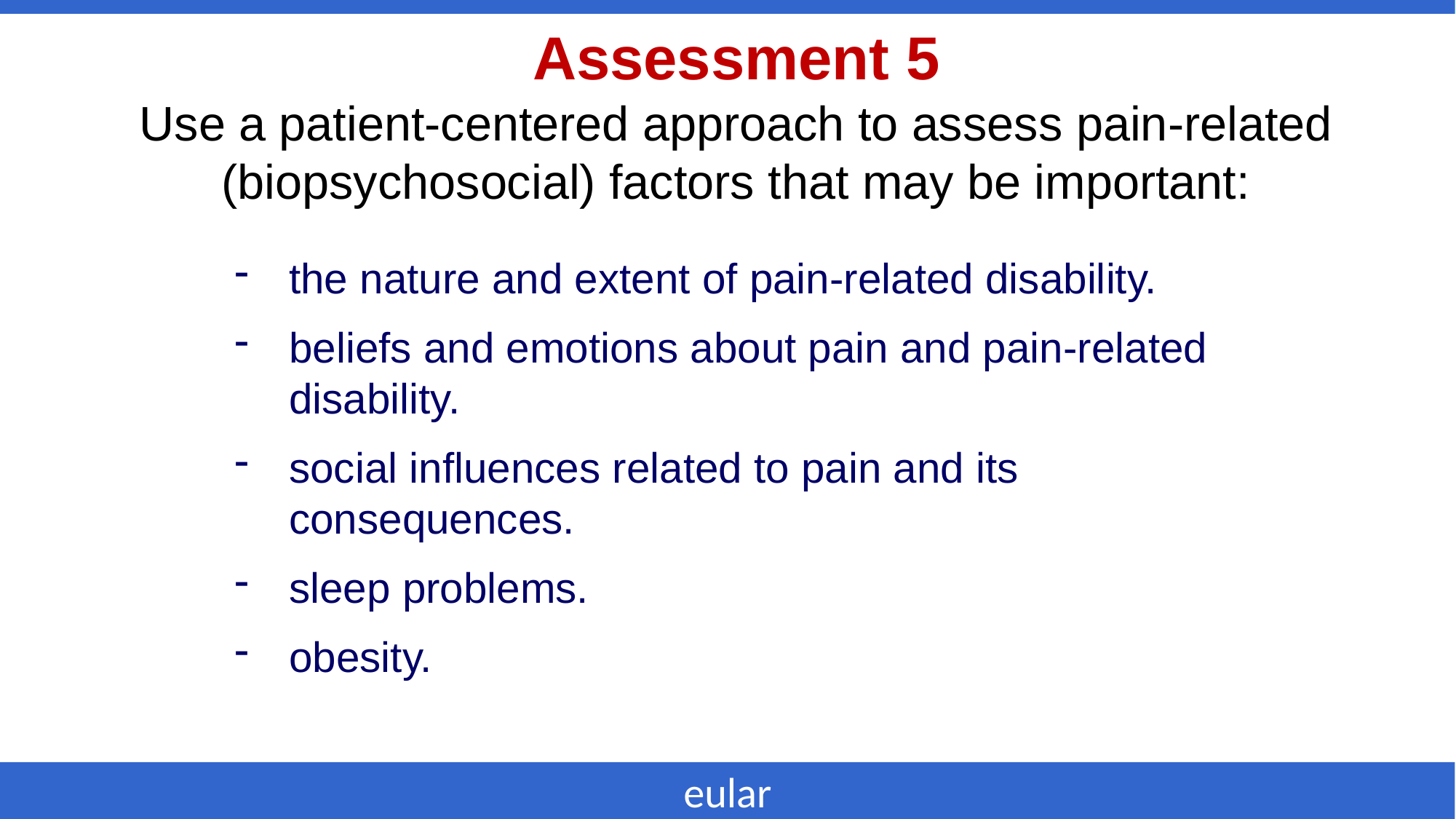

Assessment 5
Use a patient-centered approach to assess pain-related (biopsychosocial) factors that may be important:
the nature and extent of pain-related disability.
beliefs and emotions about pain and pain-related disability.
social influences related to pain and its consequences.
sleep problems.
obesity.